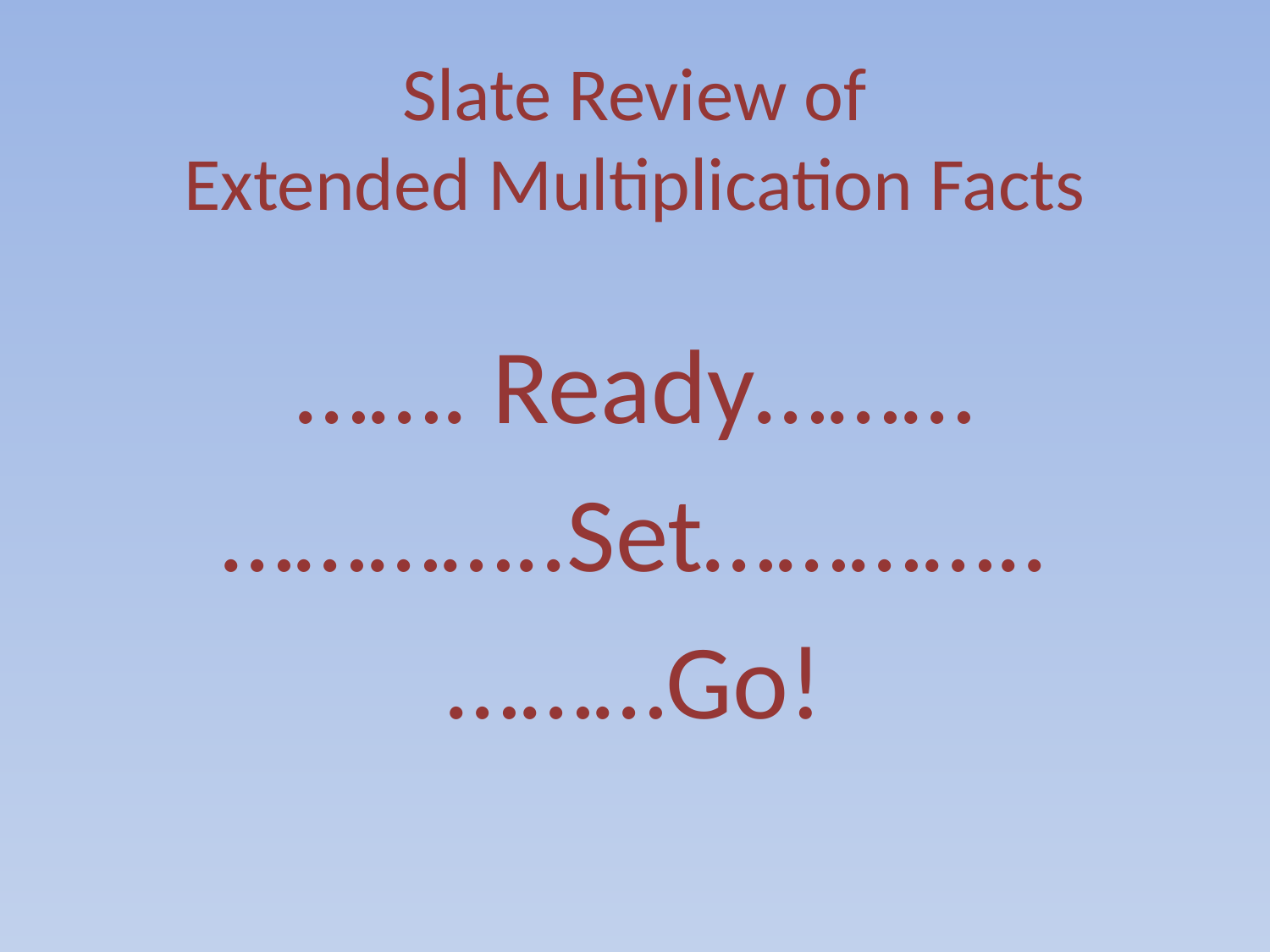

# Slate Review of Extended Multiplication Facts

……. Ready………
…………..Set…………..
………Go!